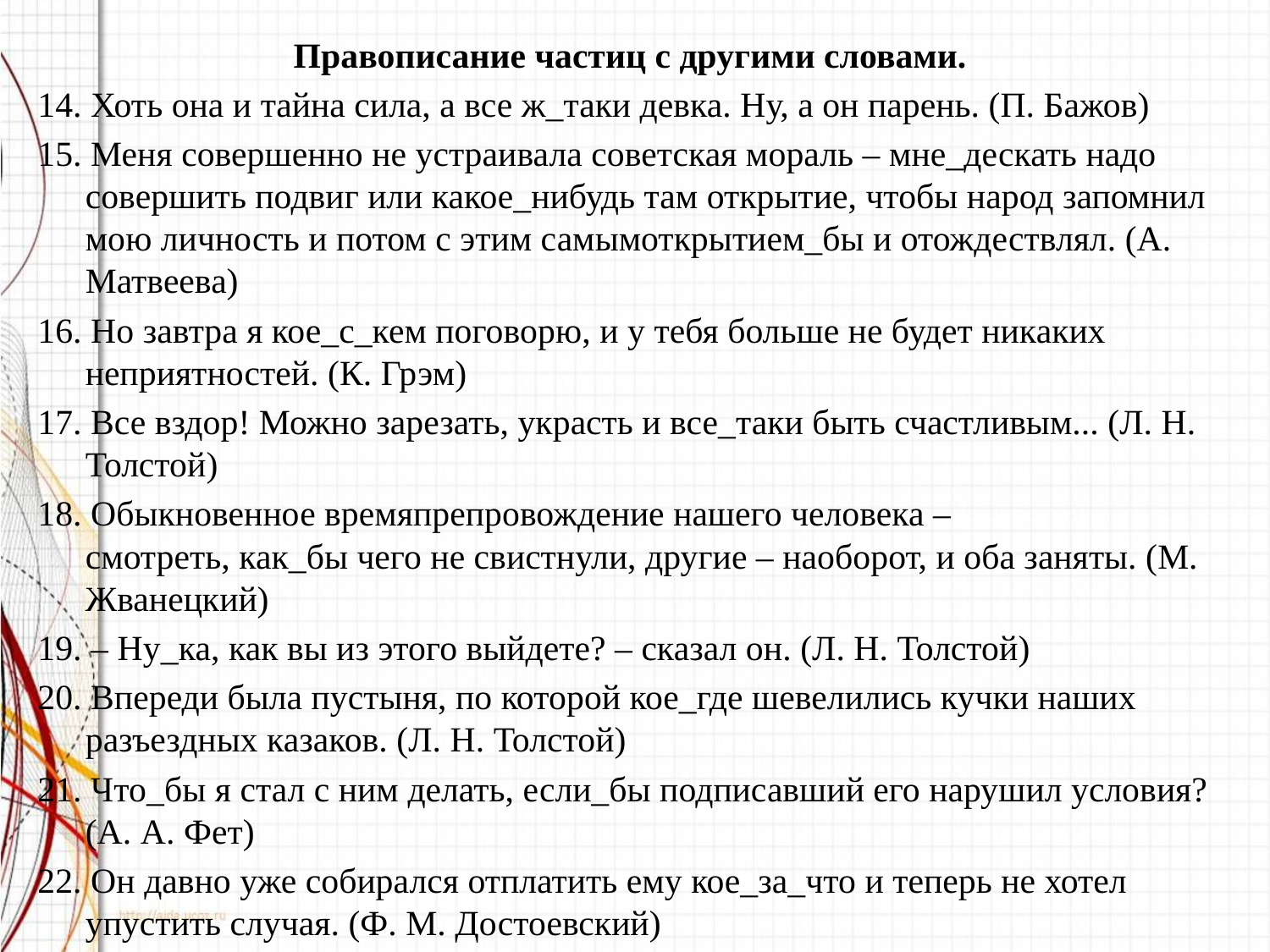

Правописание частиц с другими словами.
14. Хоть она и тайна сила, а все ж_таки девка. Ну, а он парень. (П. Бажов)
15. Меня совершенно не устраивала советская мораль – мне_дескать надо совершить подвиг или какое_нибудь там открытие, чтобы народ запомнил мою личность и потом с этим самымоткрытием_бы и отождествлял. (А. Матвеева)
16. Но завтра я кое_с_кем поговорю, и у тебя больше не будет никаких неприятностей. (К. Грэм)
17. Все вздор! Можно зарезать, украсть и все_таки быть счастливым... (Л. Н. Толстой)
18. Обыкновенное времяпрепровождение нашего человека – смотреть, как_бы чего не свистнули, другие – наоборот, и оба заняты. (М. Жванецкий)
19. – Ну_ка, как вы из этого выйдете? – сказал он. (Л. Н. Толстой)
20. Впереди была пустыня, по которой кое_где шевелились кучки наших разъездных казаков. (Л. Н. Толстой)
21. Что_бы я стал с ним делать, если_бы подписавший его нарушил условия? (А. А. Фет)
22. Он давно уже собирался отплатить ему кое_за_что и теперь не хотел упустить случая. (Ф. М. Достоевский)